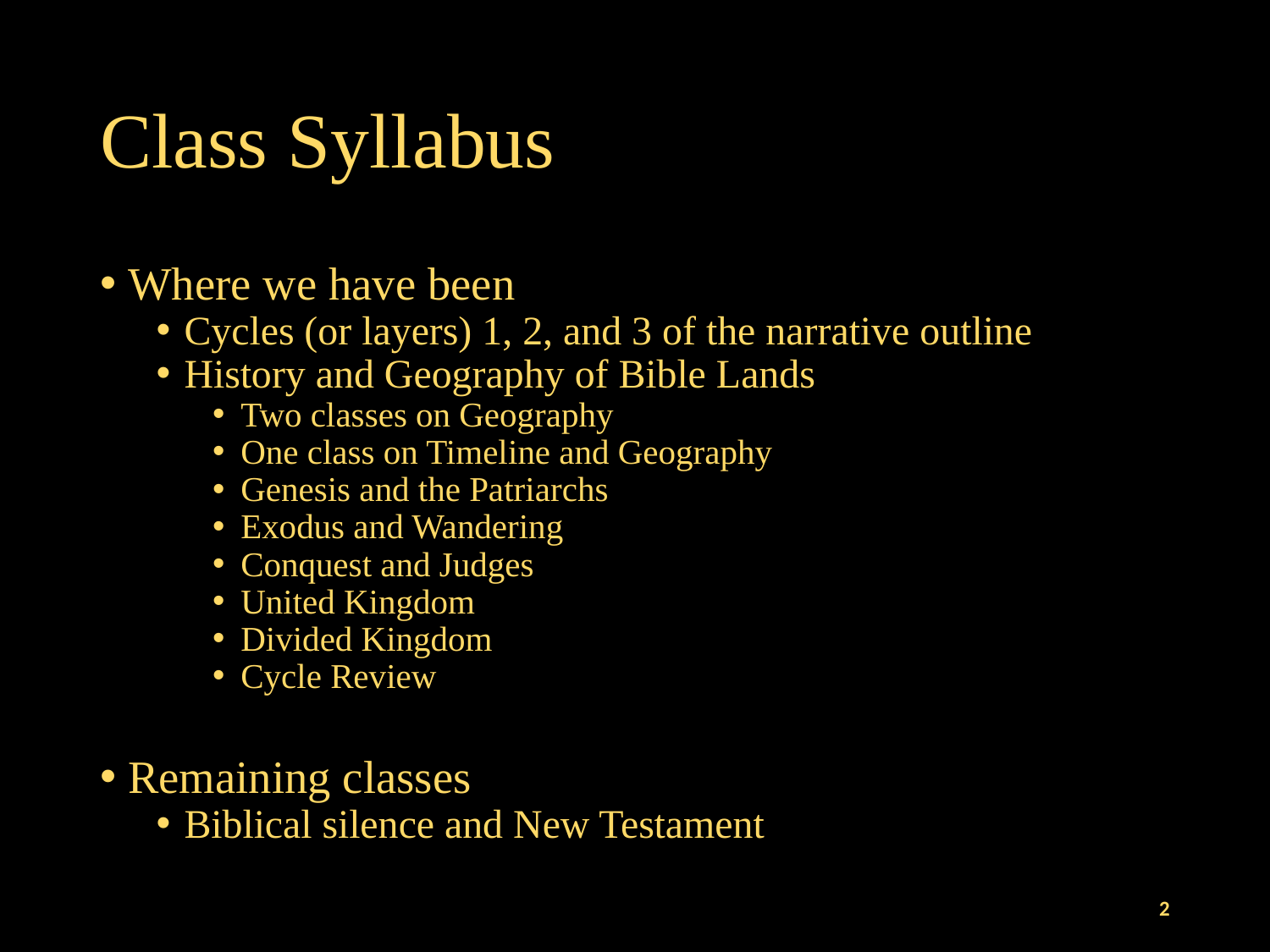

# Class Syllabus
Where we have been
Cycles (or layers) 1, 2, and 3 of the narrative outline
History and Geography of Bible Lands
Two classes on Geography
One class on Timeline and Geography
Genesis and the Patriarchs
Exodus and Wandering
Conquest and Judges
United Kingdom
Divided Kingdom
Cycle Review

Remaining classes
Biblical silence and New Testament
2